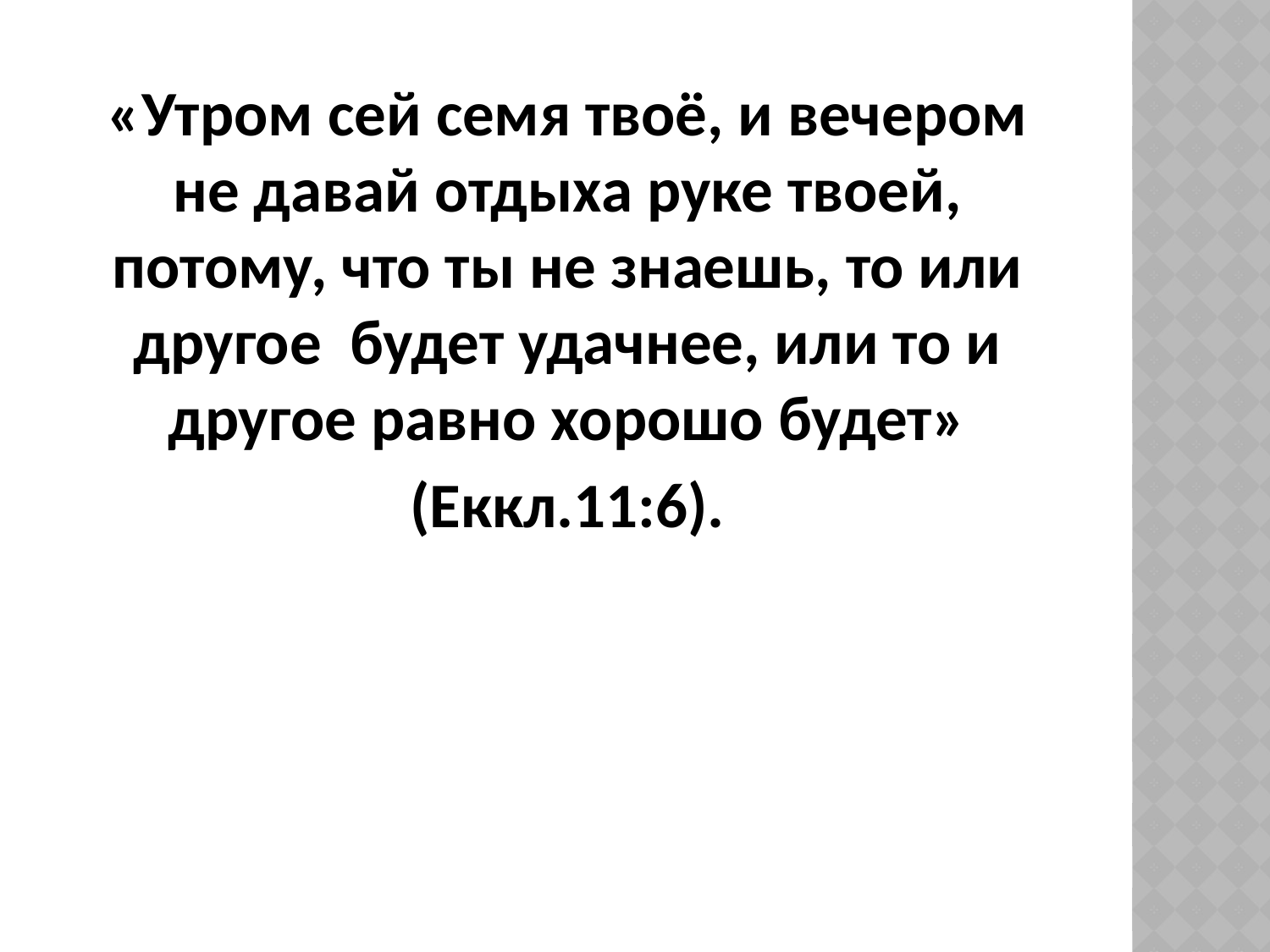

«Утром сей семя твоё, и вечером не давай отдыха руке твоей, потому, что ты не знаешь, то или другое  будет удачнее, или то и другое равно хорошо будет»
(Еккл.11:6).